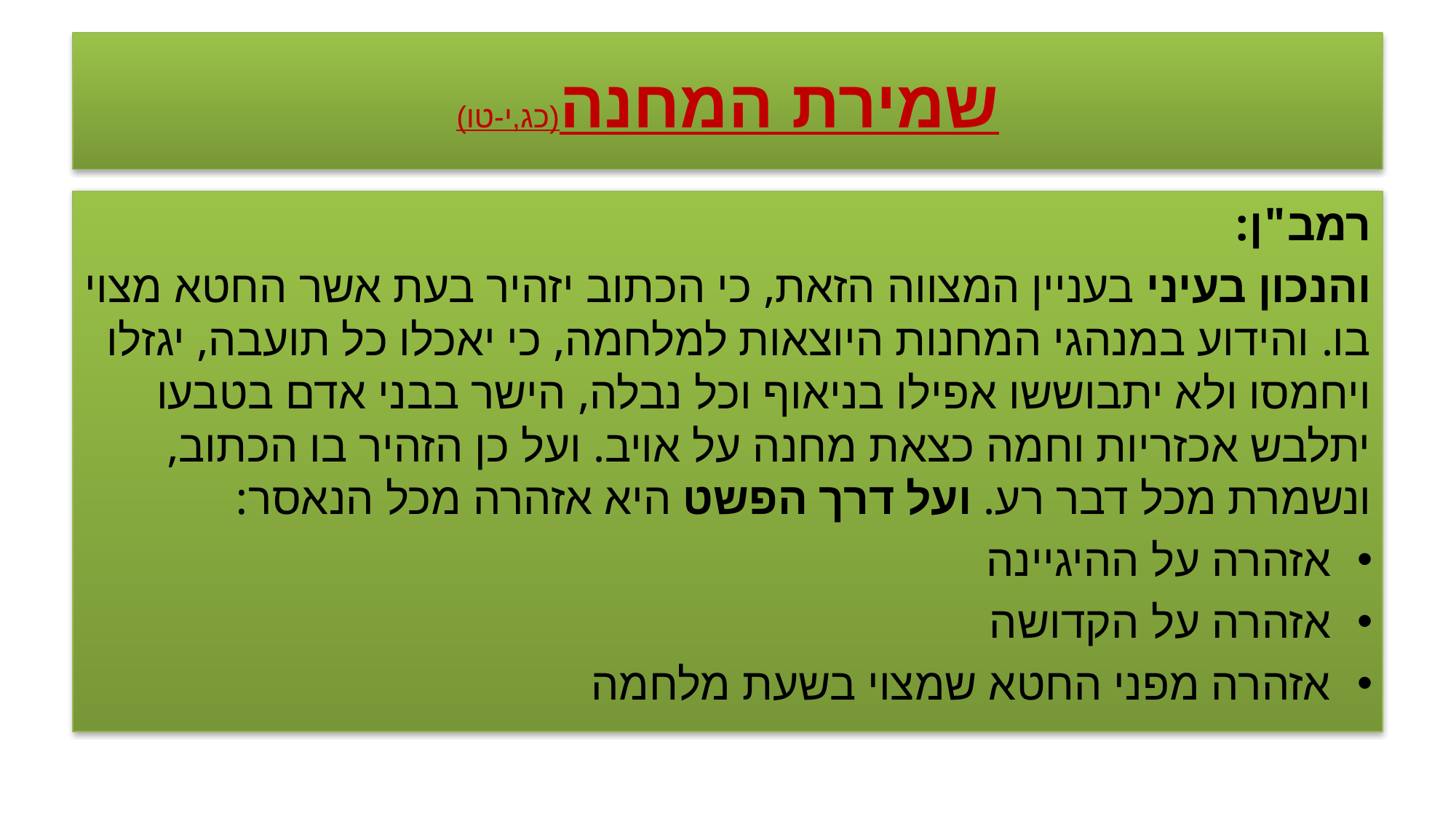

# שמירת המחנה(כג,י-טו)
רמב"ן:
והנכון בעיני בעניין המצווה הזאת, כי הכתוב יזהיר בעת אשר החטא מצוי בו. והידוע במנהגי המחנות היוצאות למלחמה, כי יאכלו כל תועבה, יגזלו ויחמסו ולא יתבוששו אפילו בניאוף וכל נבלה, הישר בבני אדם בטבעו יתלבש אכזריות וחמה כצאת מחנה על אויב. ועל כן הזהיר בו הכתוב, ונשמרת מכל דבר רע. ועל דרך הפשט היא אזהרה מכל הנאסר:
אזהרה על ההיגיינה
אזהרה על הקדושה
אזהרה מפני החטא שמצוי בשעת מלחמה